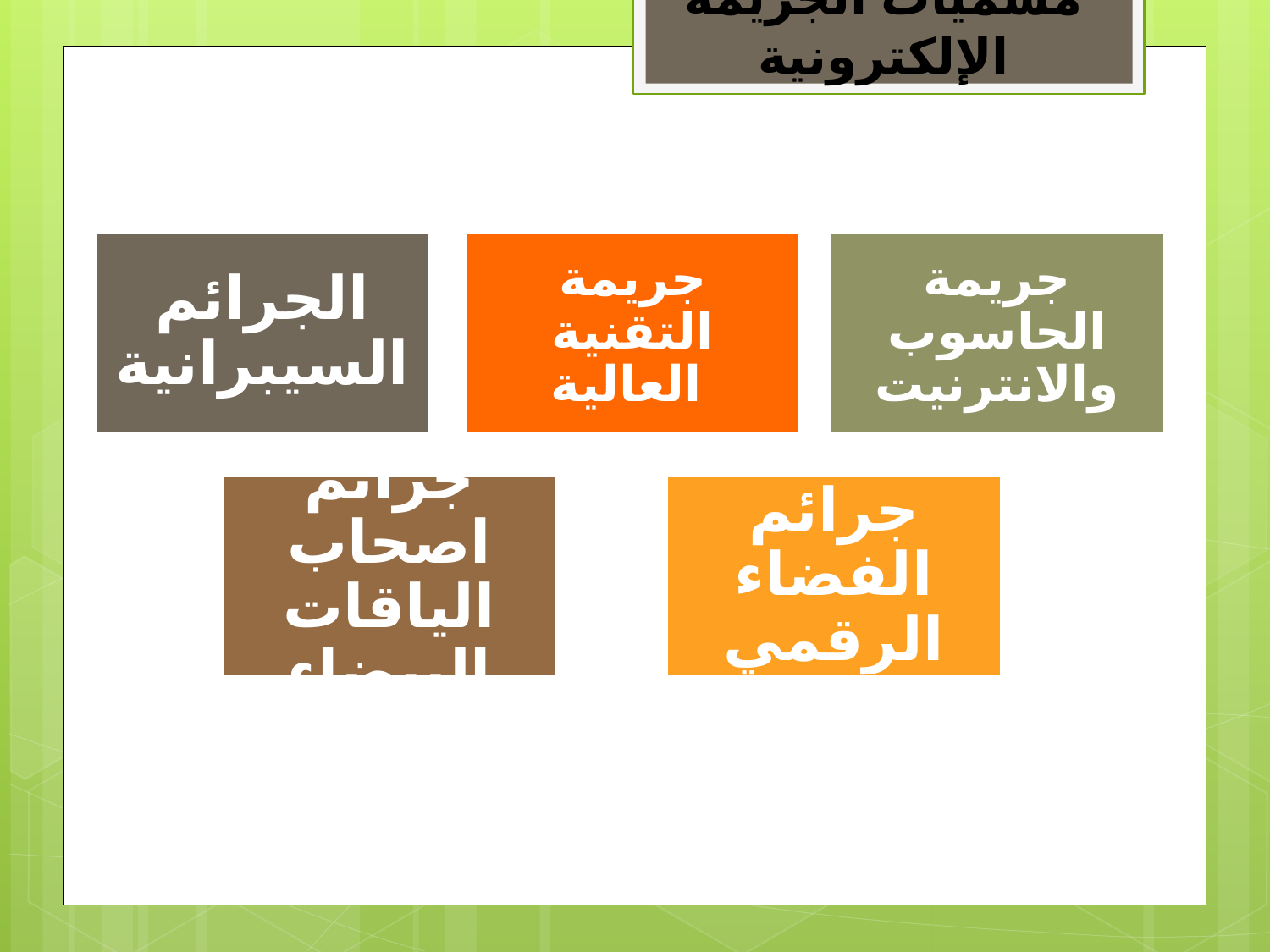

# مسميات الجريمة الإلكترونية
الجرائم السيبرانية
جريمة التقنية العالية
جريمة الحاسوب والانترنيت
جرائم اصحاب الياقات البيضاء
جرائم الفضاء الرقمي